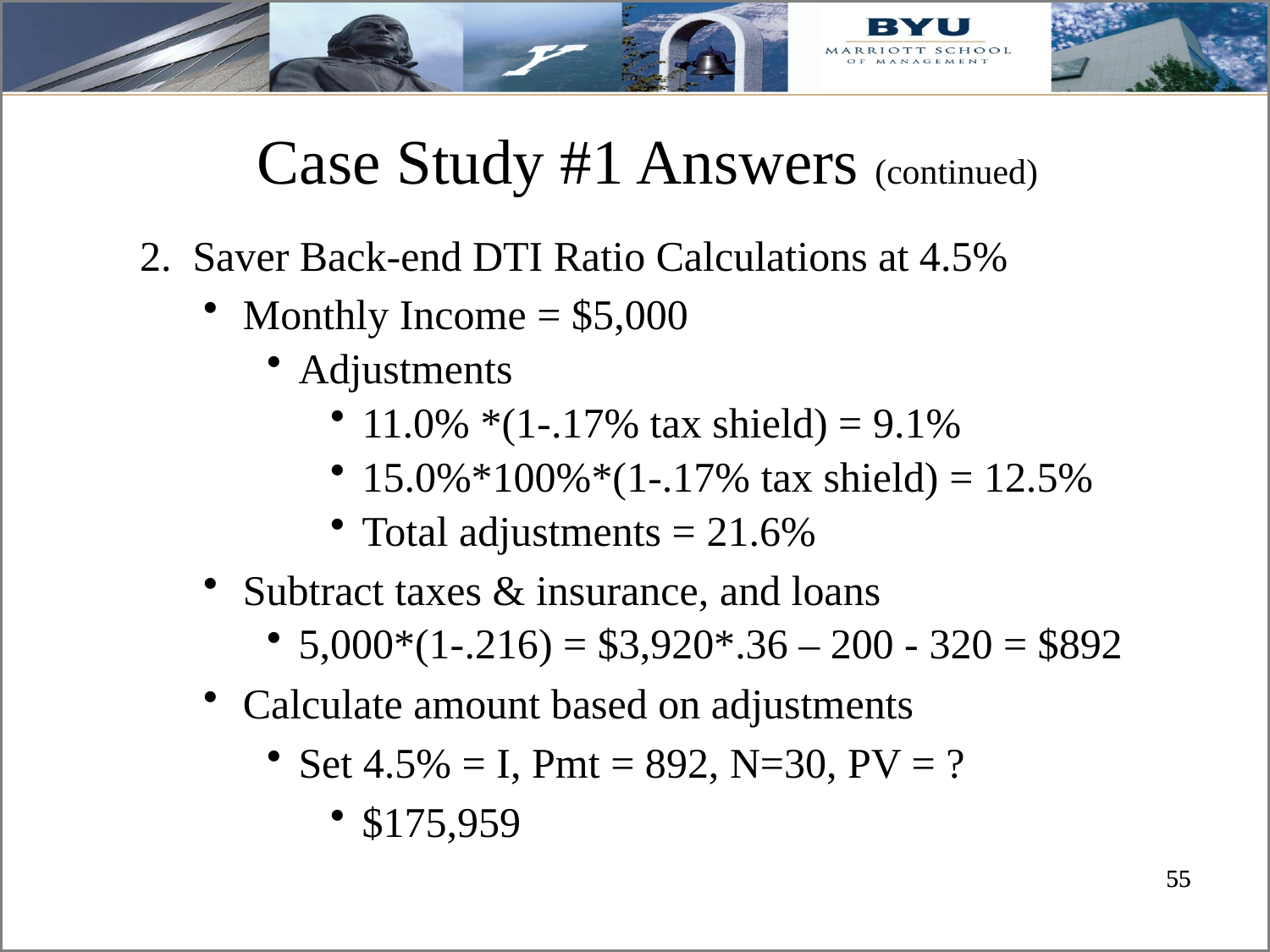

# Case Study #1 Answers (continued)
2.  Saver Back-end DTI Ratio Calculations at 4.5%
Monthly Income = $5,000
Adjustments
11.0% *(1-.17% tax shield) = 9.1%
15.0%*100%*(1-.17% tax shield) = 12.5%
Total adjustments = 21.6%
Subtract taxes & insurance, and loans
5,000*(1-.216) = $3,920*.36 – 200 - 320 = $892
Calculate amount based on adjustments
Set 4.5% = I, Pmt = 892, N=30, PV = ?
$175,959
55